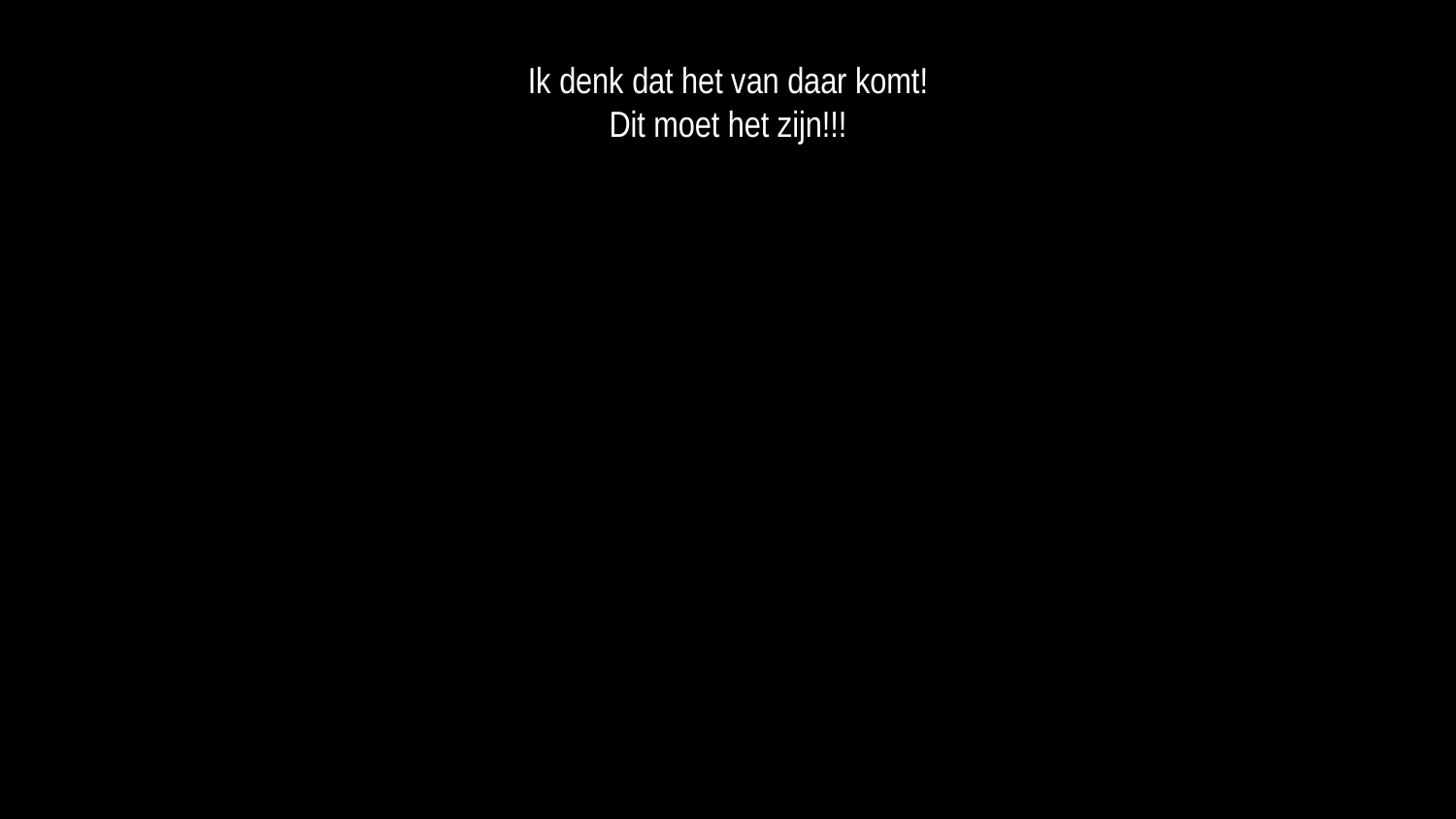

Ik denk dat het van daar komt!
Dit moet het zijn!!!